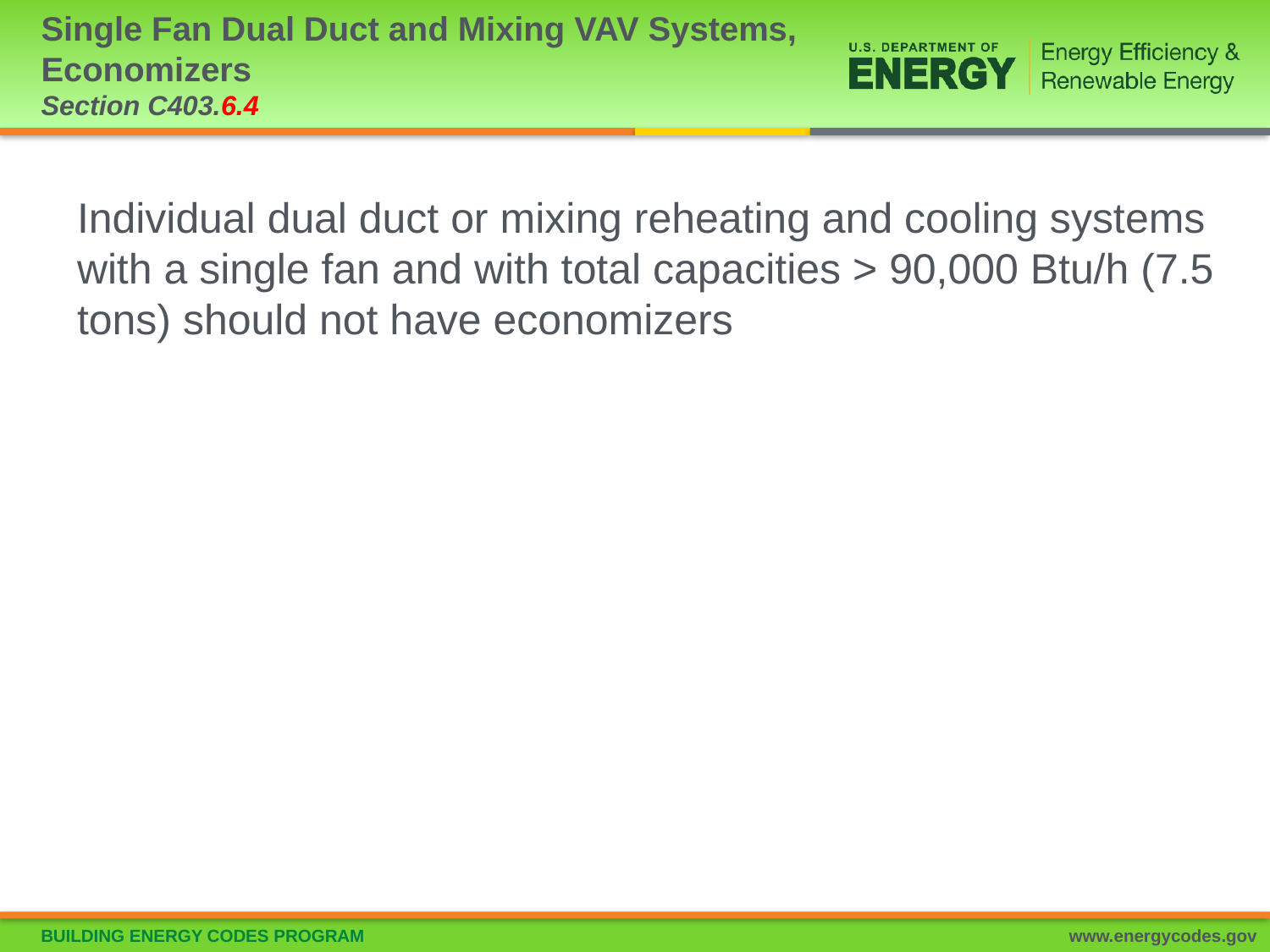

# Single Fan Dual Duct and Mixing VAV Systems, Economizers Section C403.6.4
Individual dual duct or mixing reheating and cooling systems with a single fan and with total capacities > 90,000 Btu/h (7.5 tons) should not have economizers